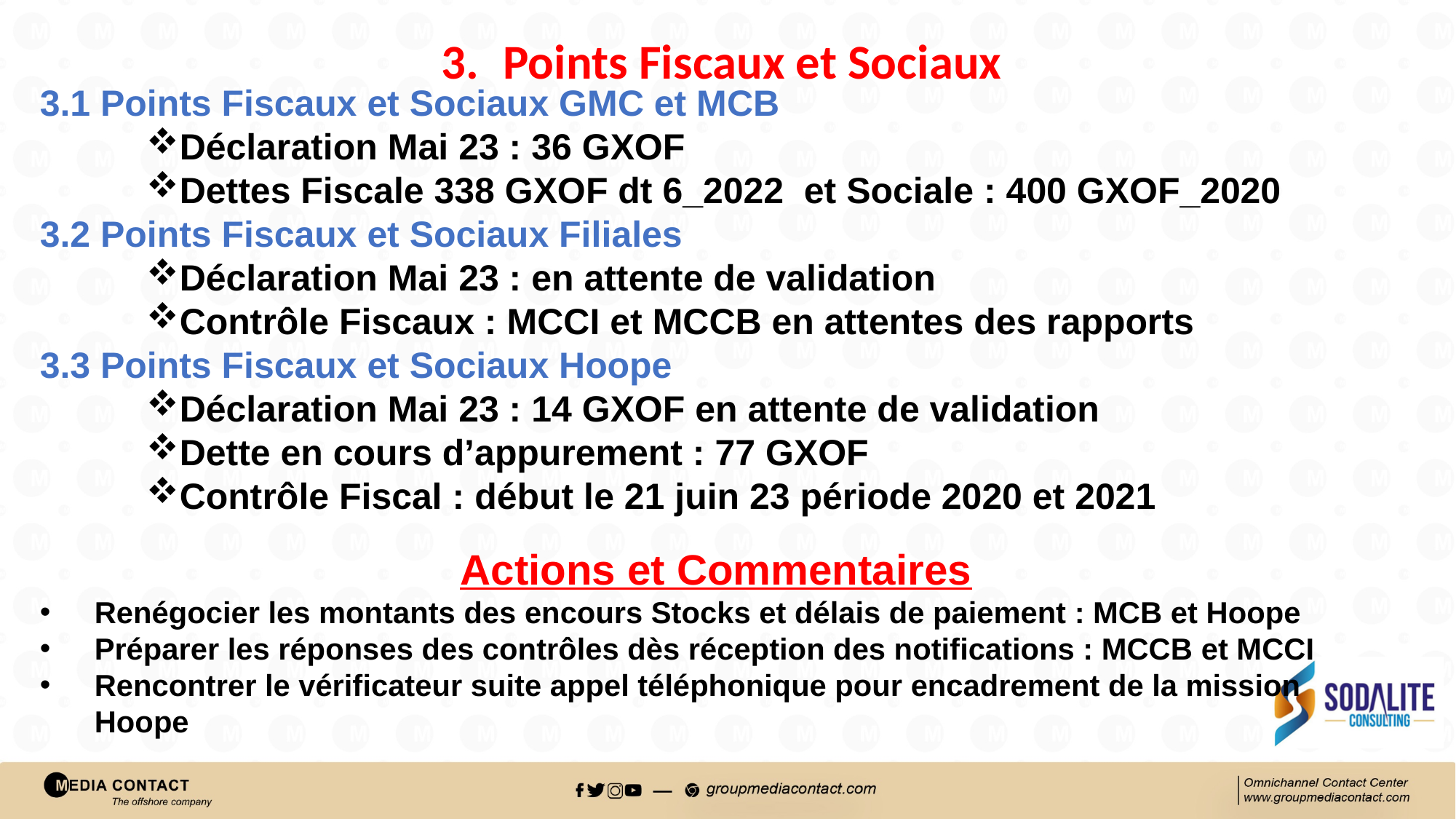

Points Fiscaux et Sociaux
3.1 Points Fiscaux et Sociaux GMC et MCB
Déclaration Mai 23 : 36 GXOF
Dettes Fiscale 338 GXOF dt 6_2022  et Sociale : 400 GXOF_2020
3.2 Points Fiscaux et Sociaux Filiales
Déclaration Mai 23 : en attente de validation
Contrôle Fiscaux : MCCI et MCCB en attentes des rapports
3.3 Points Fiscaux et Sociaux Hoope
Déclaration Mai 23 : 14 GXOF en attente de validation
Dette en cours d’appurement : 77 GXOF
Contrôle Fiscal : début le 21 juin 23 période 2020 et 2021
Actions et Commentaires
Renégocier les montants des encours Stocks et délais de paiement : MCB et Hoope
Préparer les réponses des contrôles dès réception des notifications : MCCB et MCCI
Rencontrer le vérificateur suite appel téléphonique pour encadrement de la mission Hoope